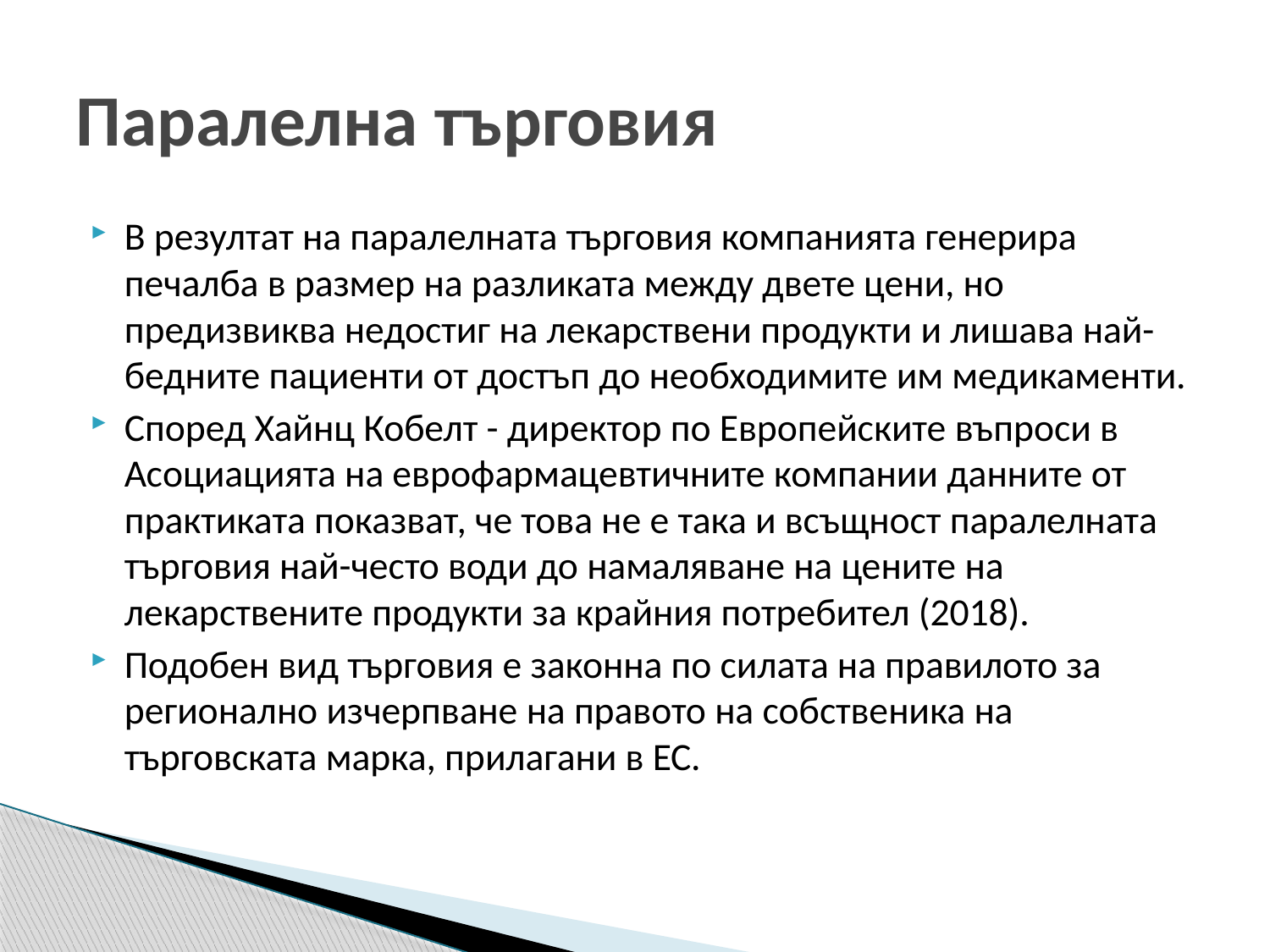

# Паралелна търговия
В резултат на паралелната търговия компанията генерира печалба в размер на разликата между двете цени, но предизвиква недостиг на лекарствени продукти и лишава най-бедните пациенти от достъп до необходимите им медикаменти.
Според Хайнц Кобелт - директор по Европейските въпроси в Асоциацията на еврофармацевтичните компании данните от практиката показват, че това не е така и всъщност паралелната търговия най-често води до намаляване на цените на лекарствените продукти за крайния потребител (2018).
Подобен вид търговия е законна по силата на правилото за регионално изчерпване на правото на собственика на търговската марка, прилагани в ЕС.